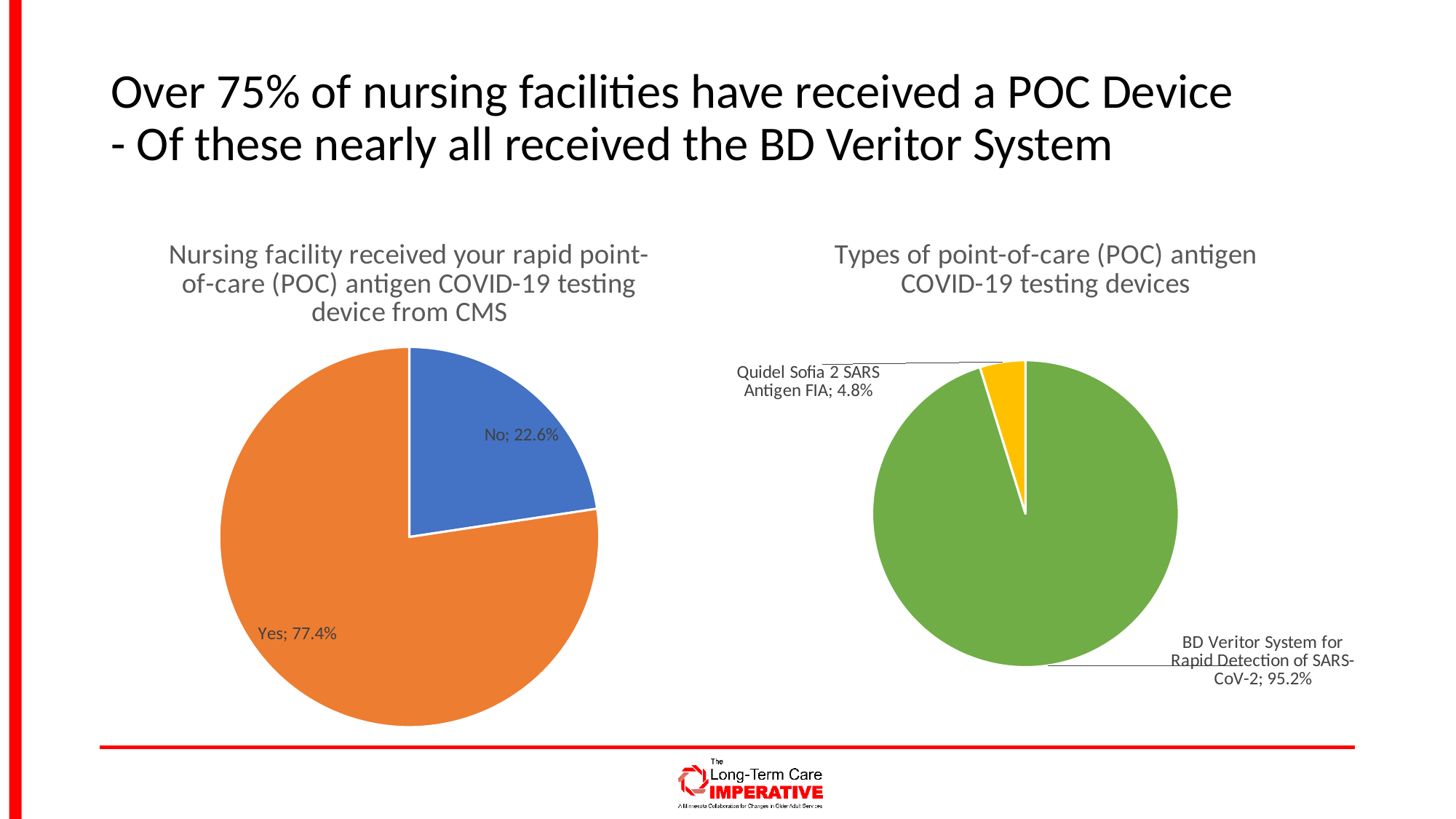

# Over 75% of nursing facilities have received a POC Device - Of these nearly all received the BD Veritor System

### Chart:

| Category | Nursing facility received your rapid point-of-care (POC) antigen COVID-19 testing device from CMS |
|---|---|
| No | 0.2261904761904762 |
| Yes | 0.7738095238095238 |

### Chart:

| Category | Types of point-of-care (POC) antigen COVID-19 testing devices |
|---|---|
| BD Veritor System for Rapid Detection of SARS-CoV-2 | 0.952 |
| Quidel Sofia 2 SARS Antigen FIA | 0.048 |